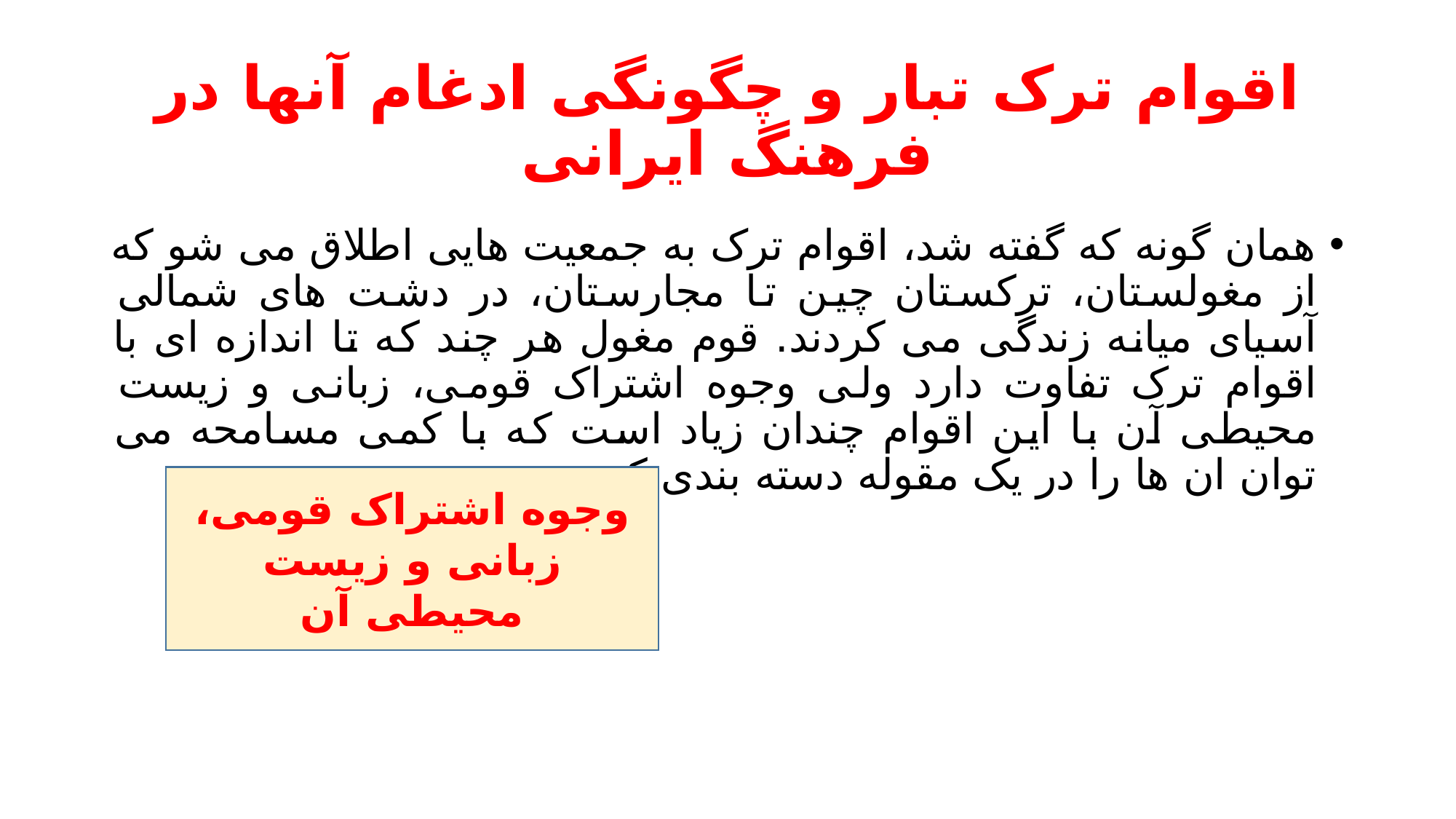

# اقوام ترک تبار و چگونگی ادغام آنها در فرهنگ ایرانی
همان گونه که گفته شد، اقوام ترک به جمعیت هایی اطلاق می شو که از مغولستان، ترکستان چین تا مجارستان، در دشت های شمالی آسیای میانه زندگی می کردند. قوم مغول هر چند که تا اندازه ای با اقوام ترک تفاوت دارد ولی وجوه اشتراک قومی، زبانی و زیست محیطی آن با این اقوام چندان زیاد است که با کمی مسامحه می توان ان ها را در یک مقوله دسته بندی کرد.
وجوه اشتراک قومی، زبانی و زیست محیطی آن